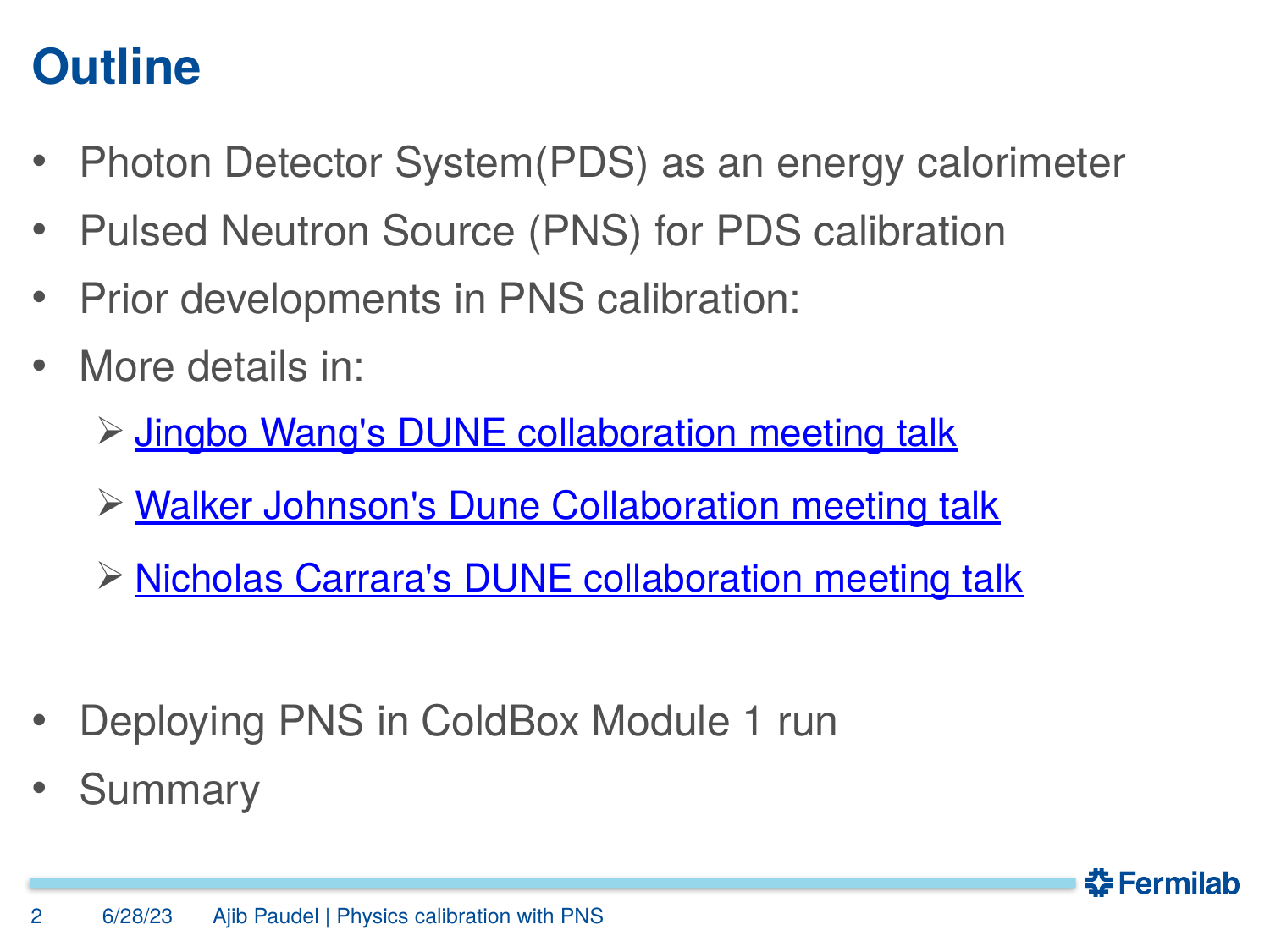

# Outline
Photon Detector System(PDS) as an energy calorimeter
Pulsed Neutron Source (PNS) for PDS calibration
Prior developments in PNS calibration:
More details in:
Jingbo Wang's DUNE collaboration meeting talk
Walker Johnson's Dune Collaboration meeting talk
Nicholas Carrara's DUNE collaboration meeting talk

Deploying PNS in ColdBox Module 1 run
Summary

2
6/28/23
Ajib Paudel | Physics calibration with PNS